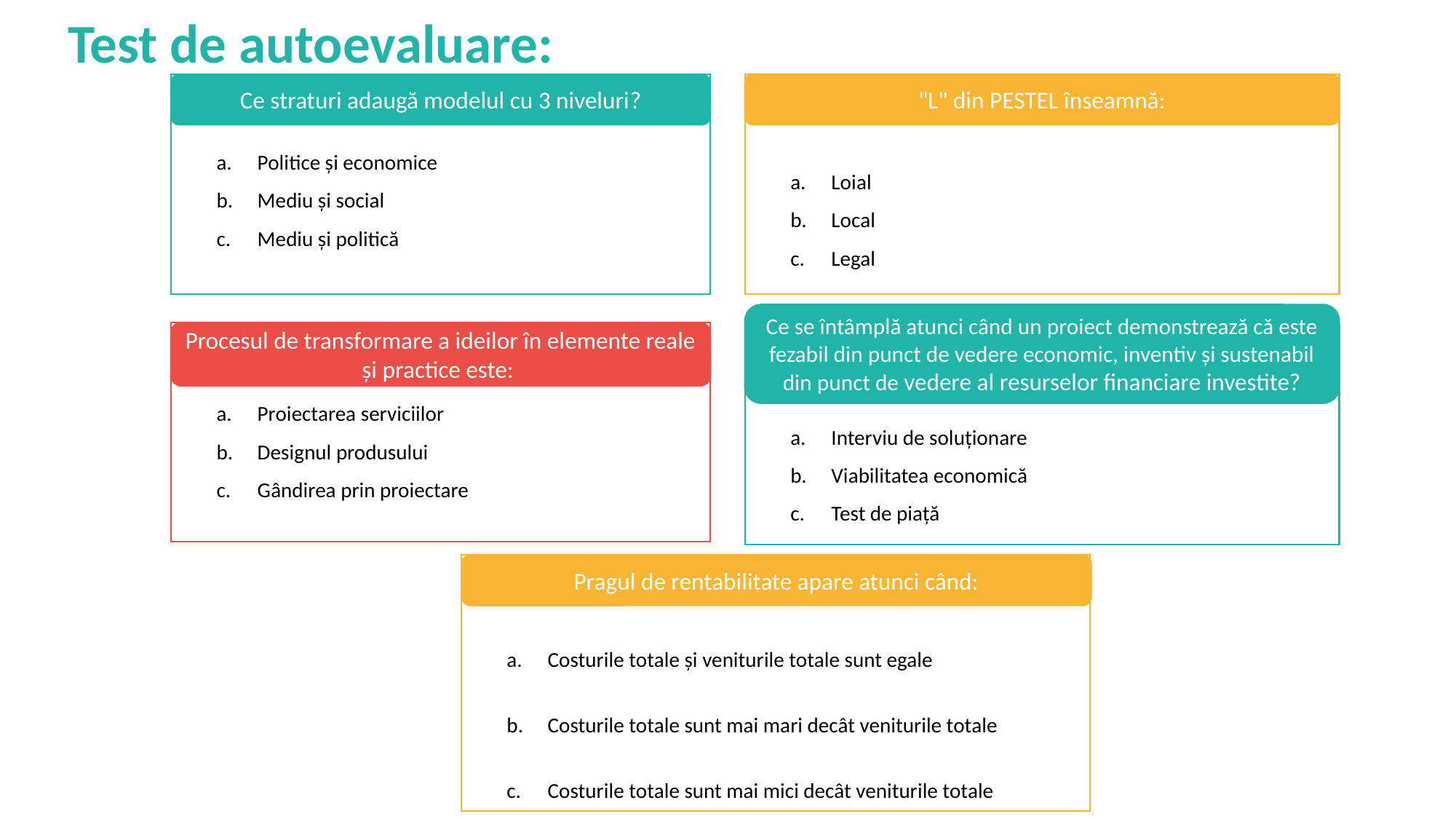

Test de autoevaluare:

Ce straturi adaugă modelul cu 3 niveluri?

"L" din PESTEL înseamnă:
Politice și economice
Mediu și social
Mediu și politică
Loial
Local
Legal
Ce se întâmplă atunci când un proiect demonstrează că este fezabil din punct de vedere economic, inventiv și sustenabil din punct de vedere al resurselor financiare investite?

Procesul de transformare a ideilor în elemente reale și practice este:

Proiectarea serviciilor
Designul produsului
Gândirea prin proiectare
Interviu de soluționare
Viabilitatea economică
Test de piață

Pragul de rentabilitate apare atunci când:
Costurile totale și veniturile totale sunt egale
Costurile totale sunt mai mari decât veniturile totale
Costurile totale sunt mai mici decât veniturile totale